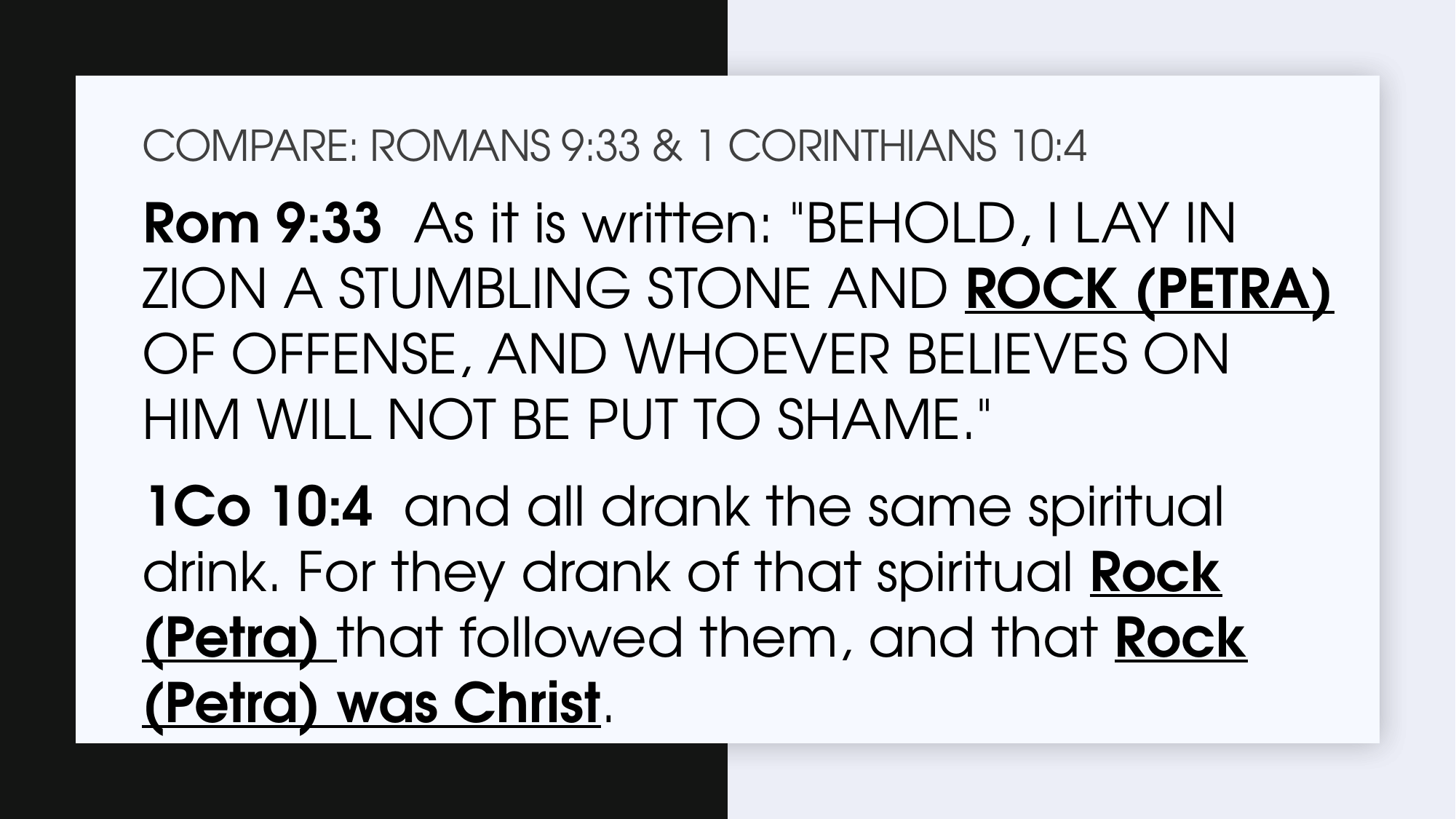

# Compare: Romans 9:33 & 1 Corinthians 10:4
Rom 9:33  As it is written: "BEHOLD, I LAY IN ZION A STUMBLING STONE AND ROCK (PETRA) OF OFFENSE, AND WHOEVER BELIEVES ON HIM WILL NOT BE PUT TO SHAME."
1Co 10:4  and all drank the same spiritual drink. For they drank of that spiritual Rock (Petra) that followed them, and that Rock (Petra) was Christ.